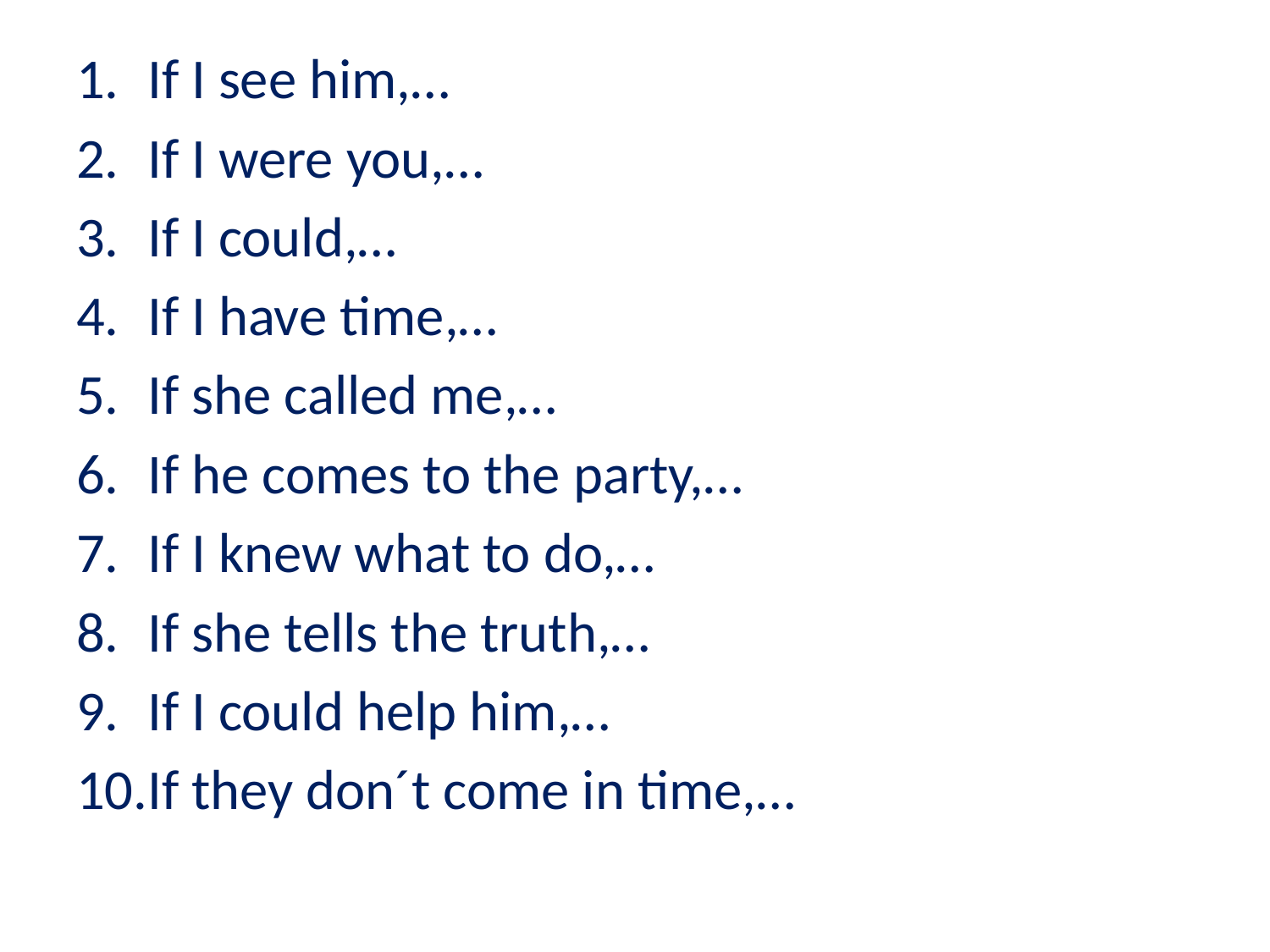

If I see him,…
If I were you,…
If I could,…
If I have time,…
If she called me,…
If he comes to the party,…
If I knew what to do,…
If she tells the truth,…
If I could help him,…
If they don´t come in time,…